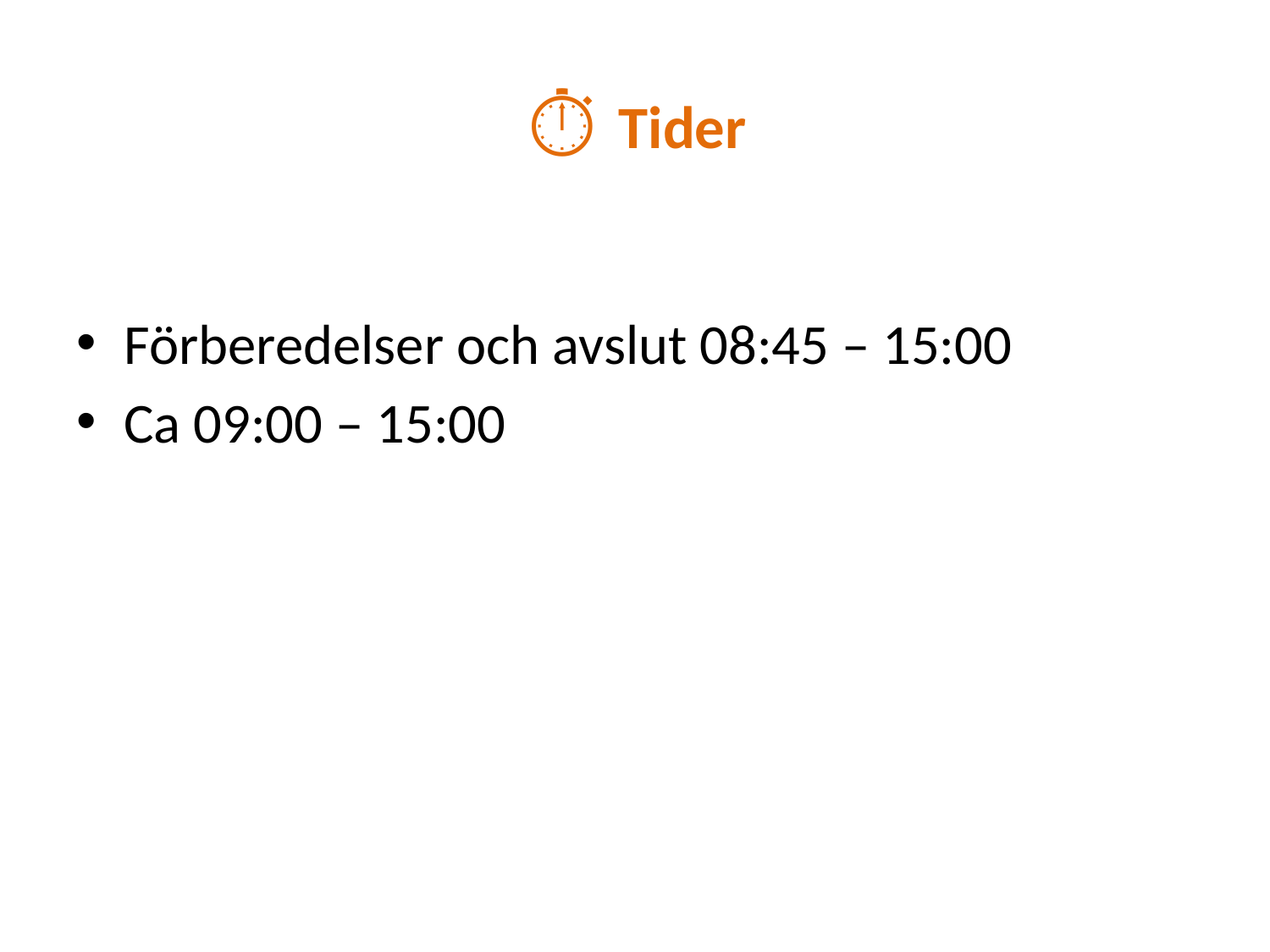

# ⏱️ Tider

Förberedelser och avslut 08:45 – 15:00
Ca 09:00 – 15:00